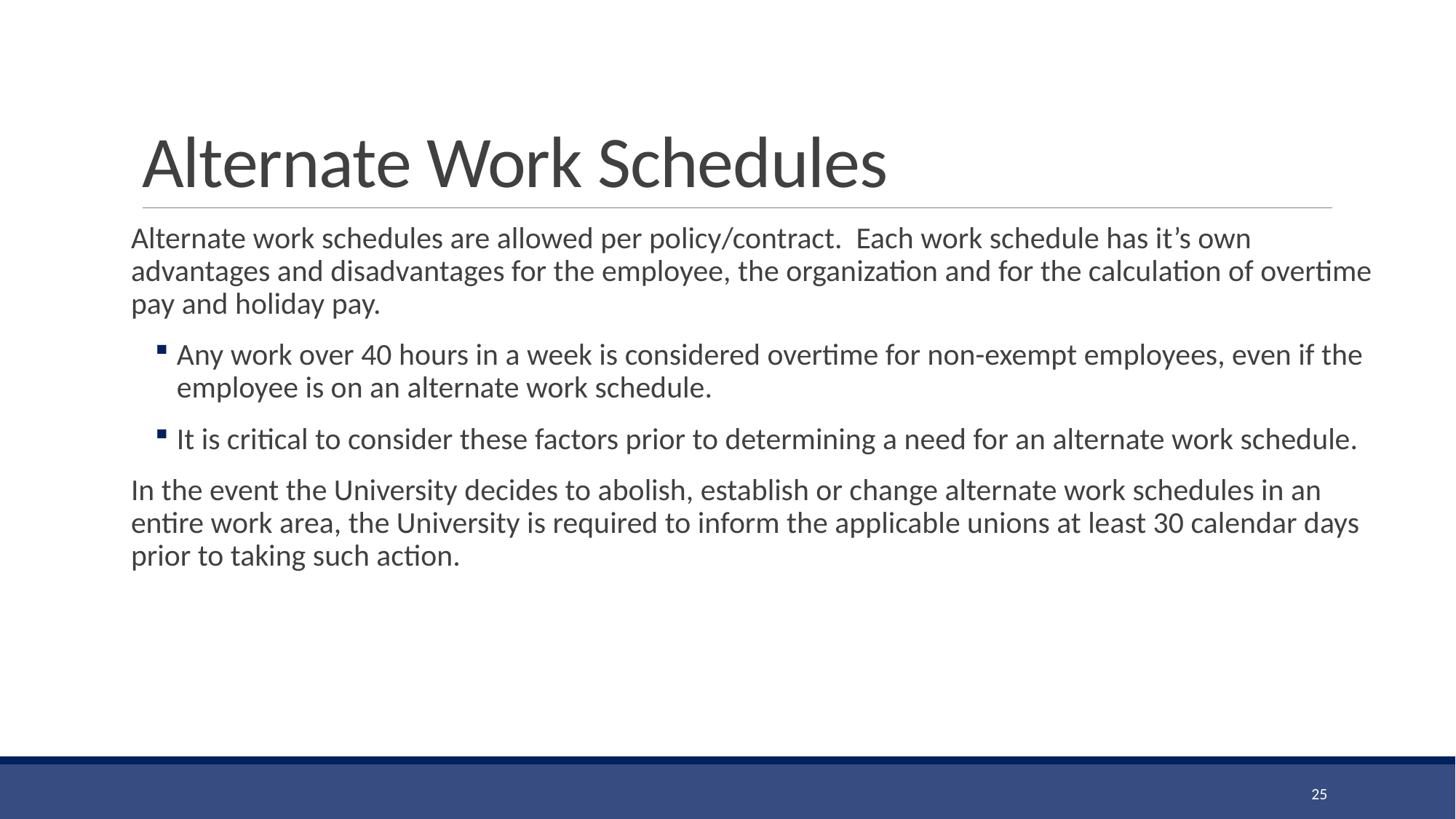

# Alternate Work Schedules
Alternate work schedules are allowed per policy/contract.  Each work schedule has it’s own advantages and disadvantages for the employee, the organization and for the calculation of overtime pay and holiday pay.
Any work over 40 hours in a week is considered overtime for non-exempt employees, even if the employee is on an alternate work schedule.
It is critical to consider these factors prior to determining a need for an alternate work schedule.
In the event the University decides to abolish, establish or change alternate work schedules in an entire work area, the University is required to inform the applicable unions at least 30 calendar days prior to taking such action.
25